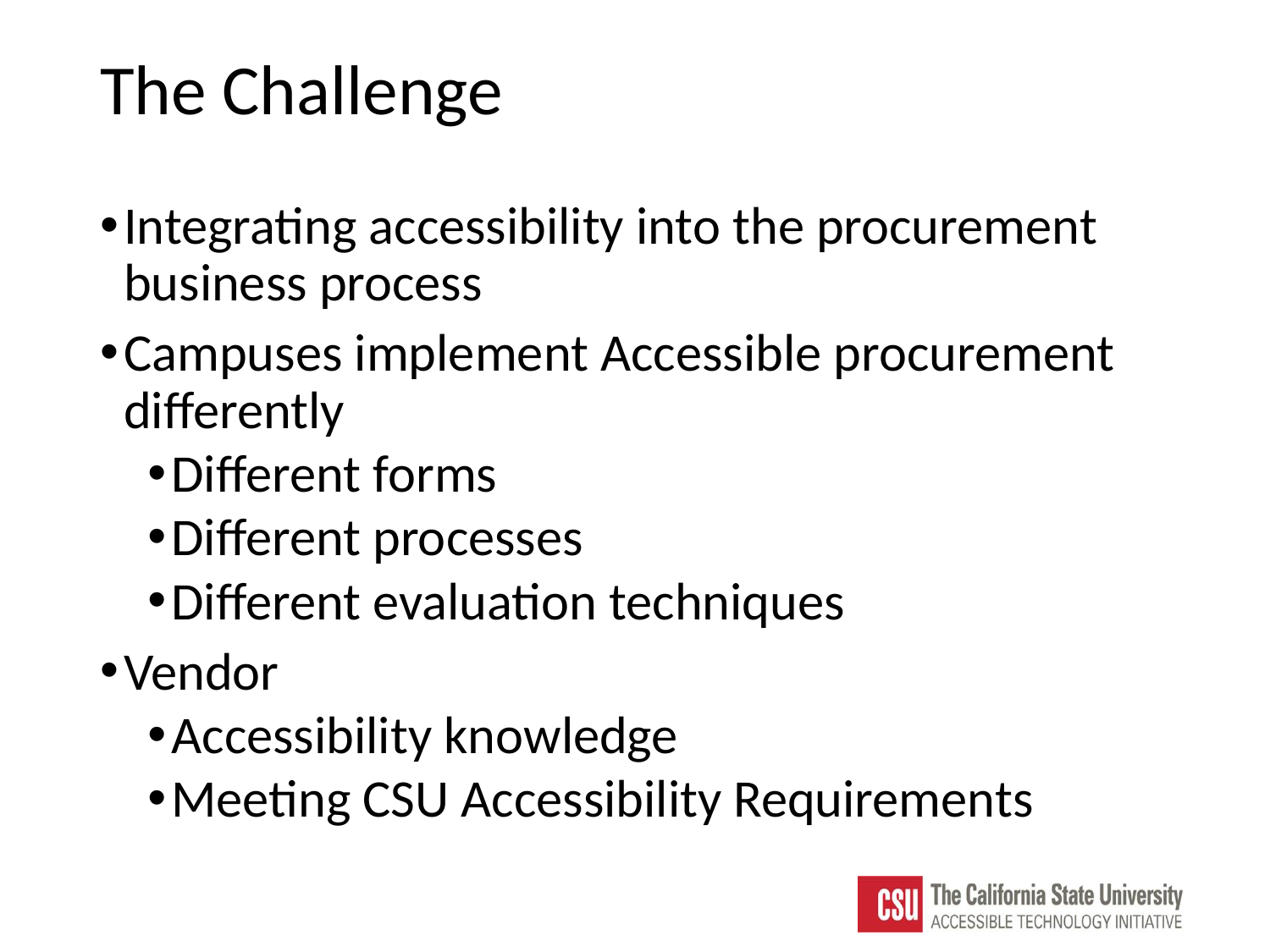

# The Challenge
Integrating accessibility into the procurement business process
Campuses implement Accessible procurement differently
Different forms
Different processes
Different evaluation techniques
Vendor
Accessibility knowledge
Meeting CSU Accessibility Requirements